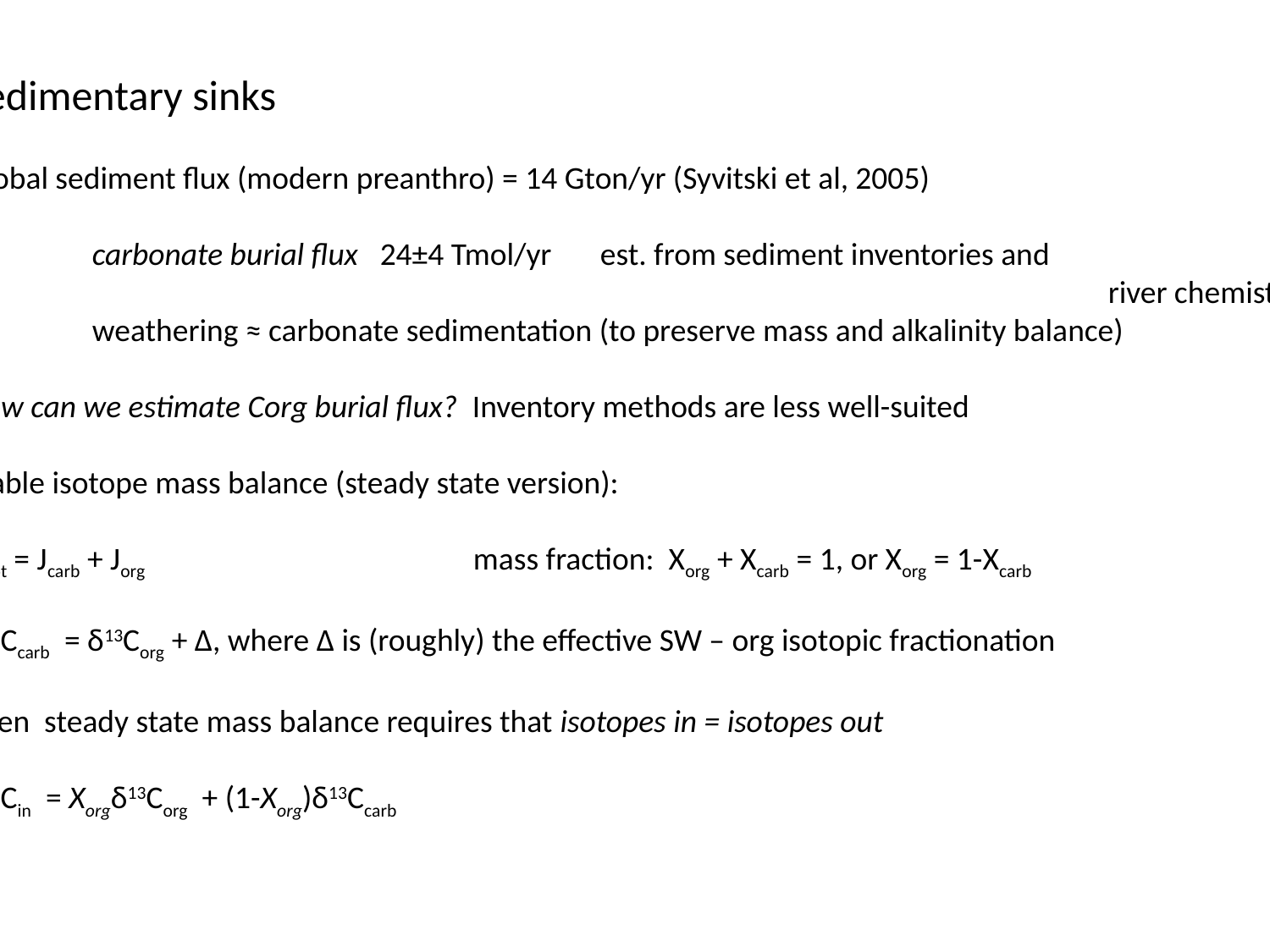

Sedimentary sinks

Global sediment flux (modern preanthro) = 14 Gton/yr (Syvitski et al, 2005)

	carbonate burial flux   24±4 Tmol/yr	est. from sediment inventories and
									river chemistry
	weathering ≈ carbonate sedimentation (to preserve mass and alkalinity balance)

How can we estimate Corg burial flux?  Inventory methods are less well-suited

Stable isotope mass balance (steady state version):

JCtot = Jcarb + Jorg			mass fraction:  Xorg + Xcarb = 1, or Xorg = 1-Xcarb

δ13Ccarb  = δ13Corg + ∆, where ∆ is (roughly) the effective SW – org isotopic fractionation

Then  steady state mass balance requires that isotopes in = isotopes out

δ13Cin  = Xorgδ13Corg  + (1-Xorg)δ13Ccarb